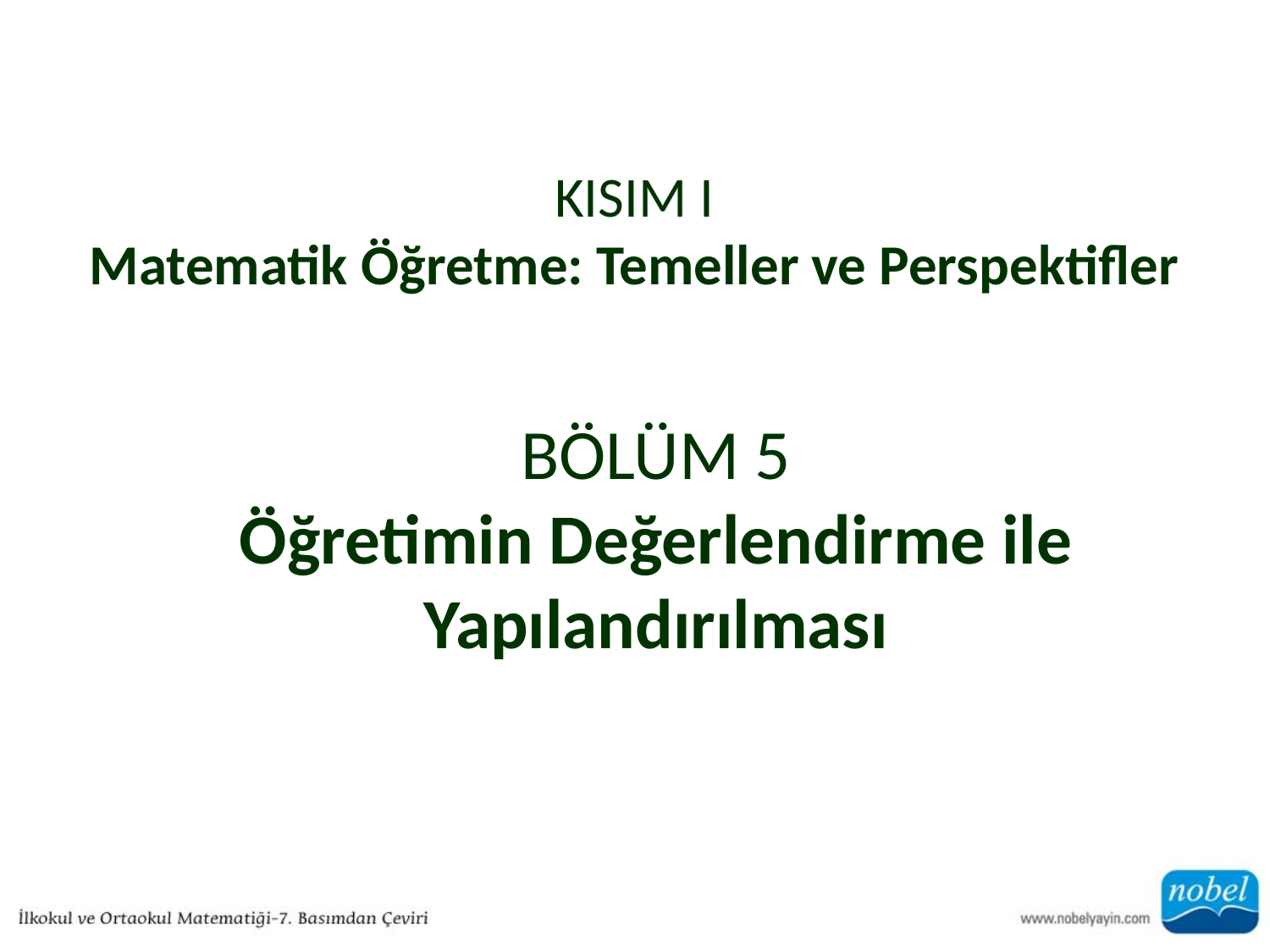

# KISIM I Matematik Öğretme: Temeller ve Perspektifler
BÖLÜM 5
Öğretimin Değerlendirme ile Yapılandırılması